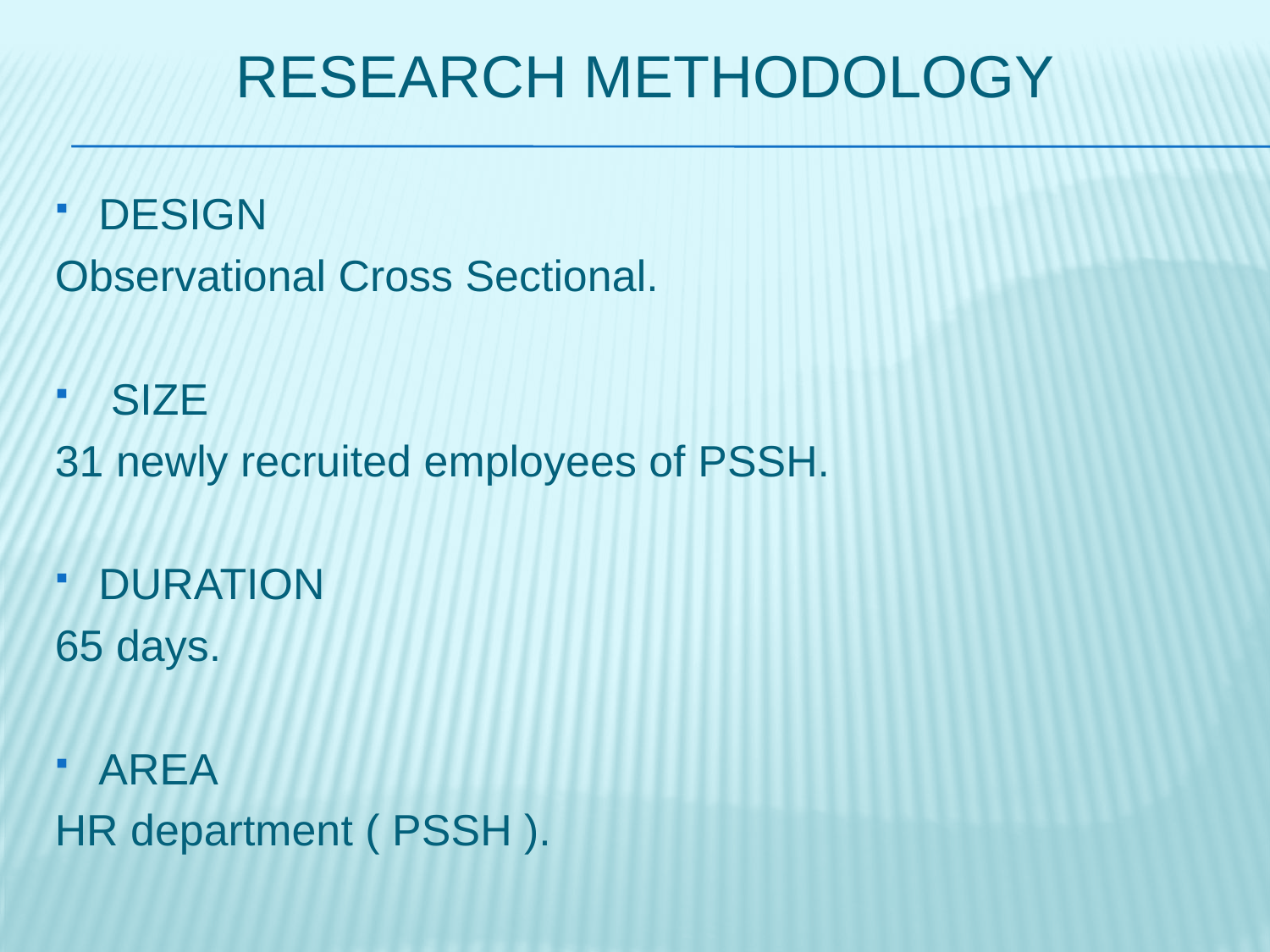

# Research methodology
DESIGN
Observational Cross Sectional.

 SIZE
31 newly recruited employees of PSSH.

DURATION
65 days.

AREA
HR department ( PSSH ).